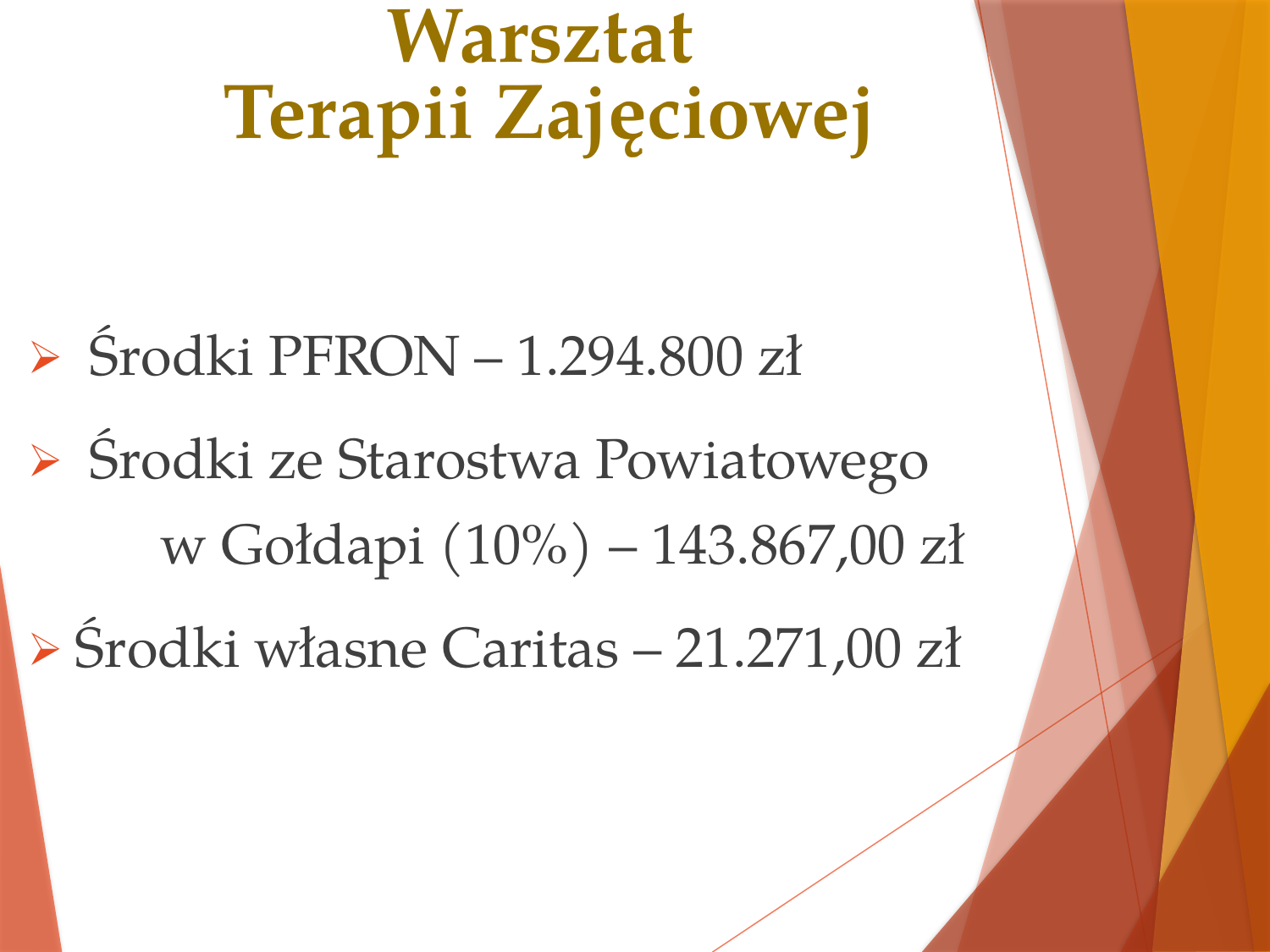

# Warsztat Terapii Zajęciowej
 Środki PFRON – 1.294.800 zł
 Środki ze Starostwa Powiatowego              w Gołdapi (10%) – 143.867,00 zł
Środki własne Caritas – 21.271,00 zł